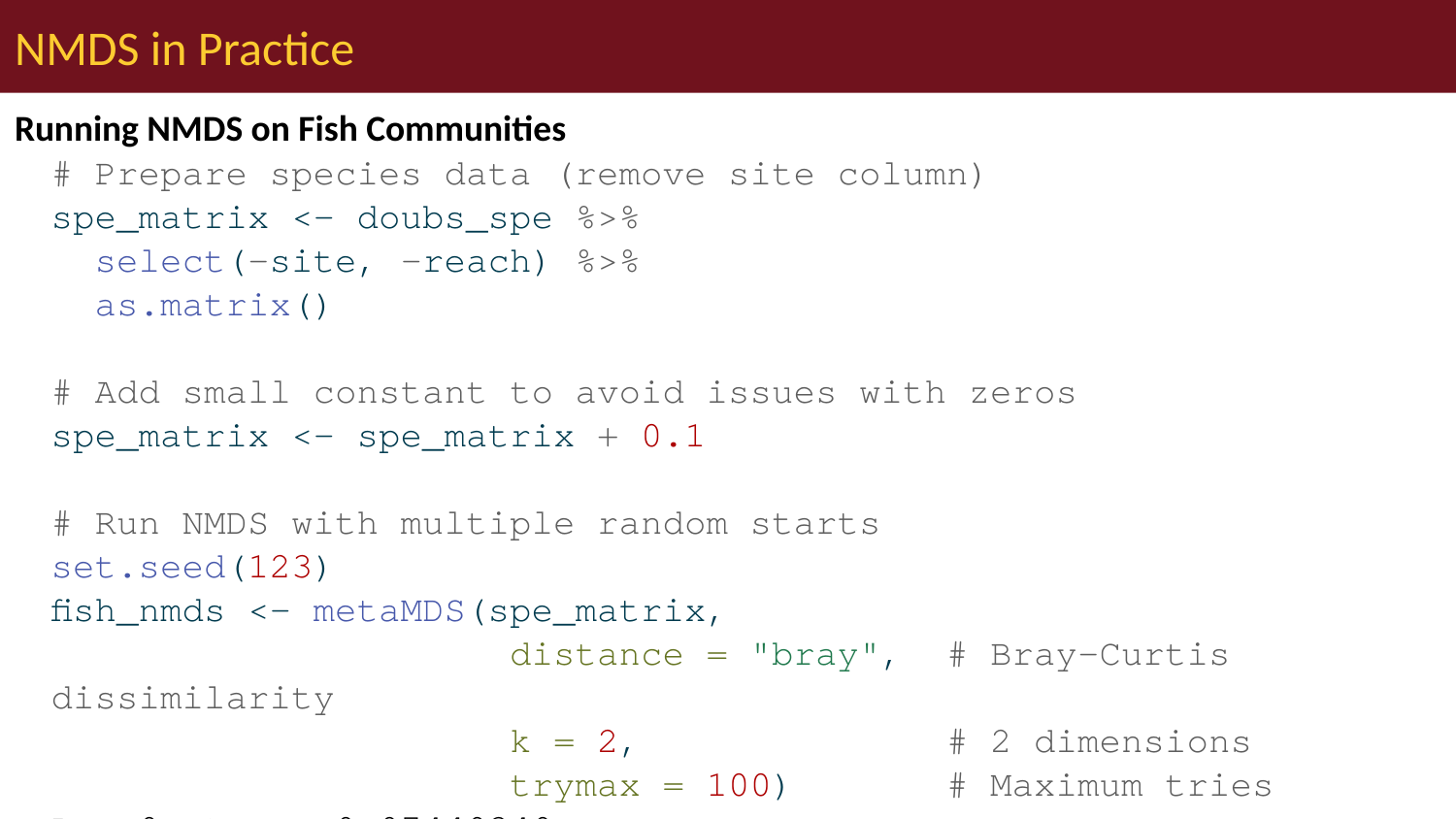

# NMDS in Practice
Running NMDS on Fish Communities
# Prepare species data (remove site column) spe_matrix <- doubs_spe %>% select(-site, -reach) %>% as.matrix() # Add small constant to avoid issues with zeros spe_matrix <- spe_matrix + 0.1 # Run NMDS with multiple random starts set.seed(123) fish_nmds <- metaMDS(spe_matrix, distance = "bray",  # Bray-Curtis dissimilarity k = 2,              # 2 dimensions trymax = 100)       # Maximum tries
Run 0 stress 0.07449349
Run 1 stress 0.1201175
Run 2 stress 0.1201749
Run 3 stress 0.1195174
Run 4 stress 0.1201175
Run 5 stress 0.1468615
Run 6 stress 0.1395204
Run 7 stress 0.09450578
Run 8 stress 0.07460885
... Procrustes: rmse 0.02069815  max resid 0.09861179
Run 9 stress 0.1273318
Run 10 stress 0.1200159
Run 11 stress 0.1273318
Run 12 stress 0.07449349
... Procrustes: rmse 4.373445e-06  max resid 1.595028e-05
... Similar to previous best
Run 13 stress 0.09450578
Run 14 stress 0.140665
Run 15 stress 0.07459993
... Procrustes: rmse 0.02014078  max resid 0.09796964
Run 16 stress 0.1262615
Run 17 stress 0.07460885
... Procrustes: rmse 0.02069823  max resid 0.09861196
Run 18 stress 0.09134568
Run 19 stress 0.07460885
... Procrustes: rmse 0.02069807  max resid 0.09861147
Run 20 stress 0.07460885
... Procrustes: rmse 0.02069863  max resid 0.09861444
*** Best solution repeated 1 times
# Check the stress cat("Final stress:", round(fish_nmds$stress, 3))
Final stress: 0.074